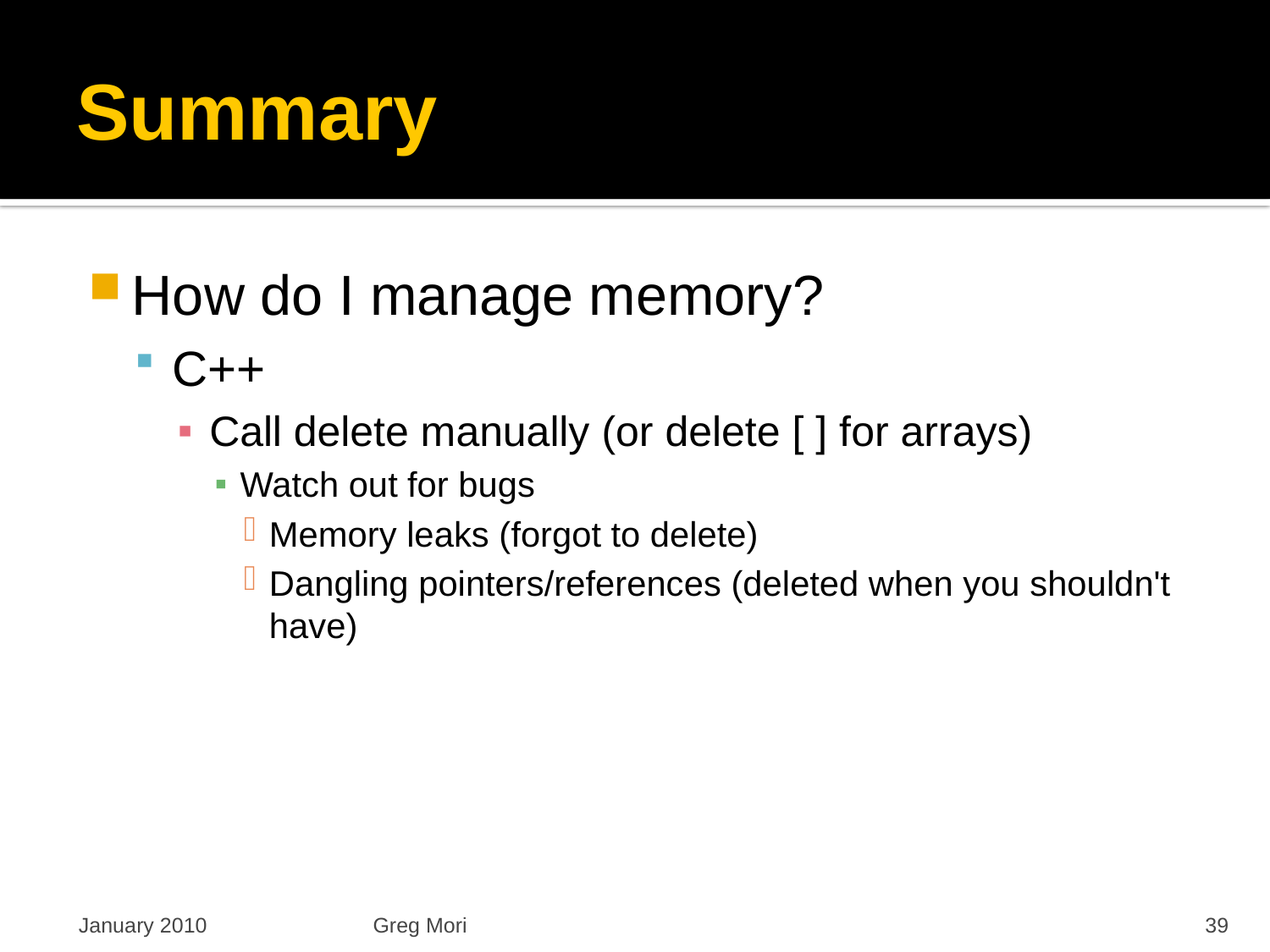

# Summary
How do I manage memory?
C++
Call delete manually (or delete [ ] for arrays)
Watch out for bugs
Memory leaks (forgot to delete)
Dangling pointers/references (deleted when you shouldn't have)
January 2010
Greg Mori
39